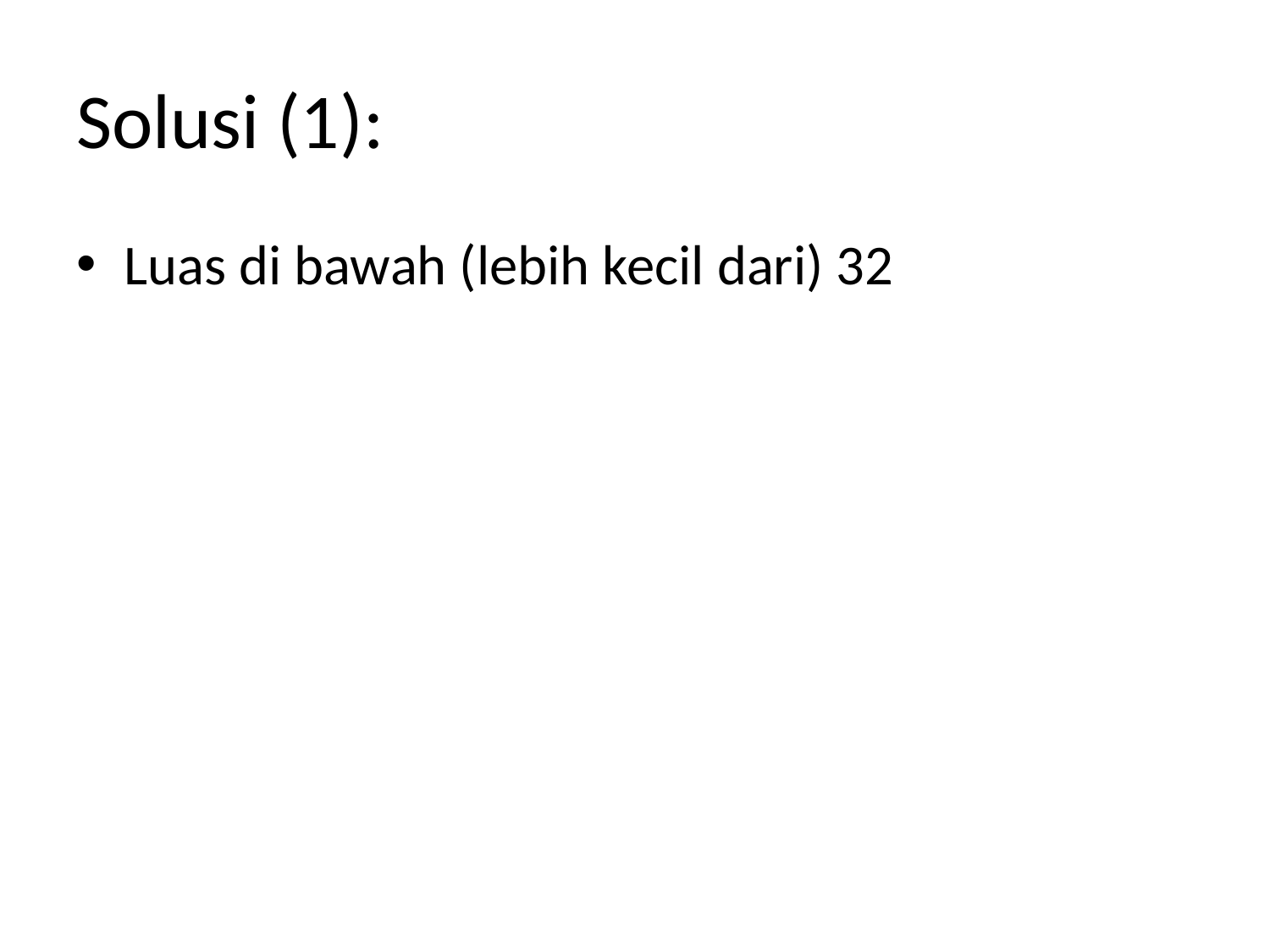

# Solusi (1):
Luas di bawah (lebih kecil dari) 32